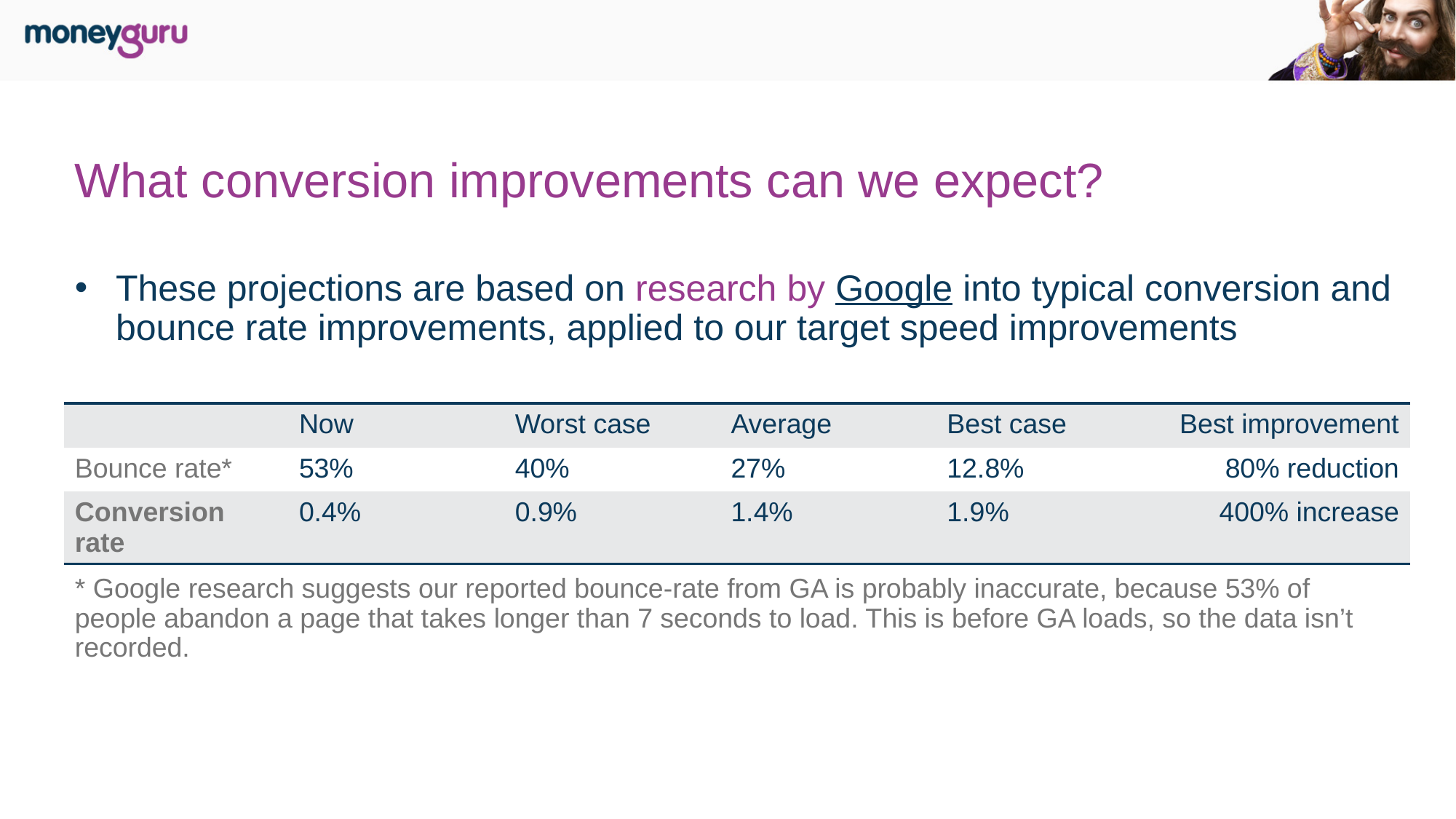

# What conversion improvements can we expect?
These projections are based on research by Google into typical conversion and bounce rate improvements, applied to our target speed improvements

* Google research suggests our reported bounce-rate from GA is probably inaccurate, because 53% of people abandon a page that takes longer than 7 seconds to load. This is before GA loads, so the data isn’t recorded.
|  | Now | Worst case | Average | Best case | Best improvement |
| --- | --- | --- | --- | --- | --- |
| Bounce rate\* | 53% | 40% | 27% | 12.8% | 80% reduction |
| Conversion rate | 0.4% | 0.9% | 1.4% | 1.9% | 400% increase |